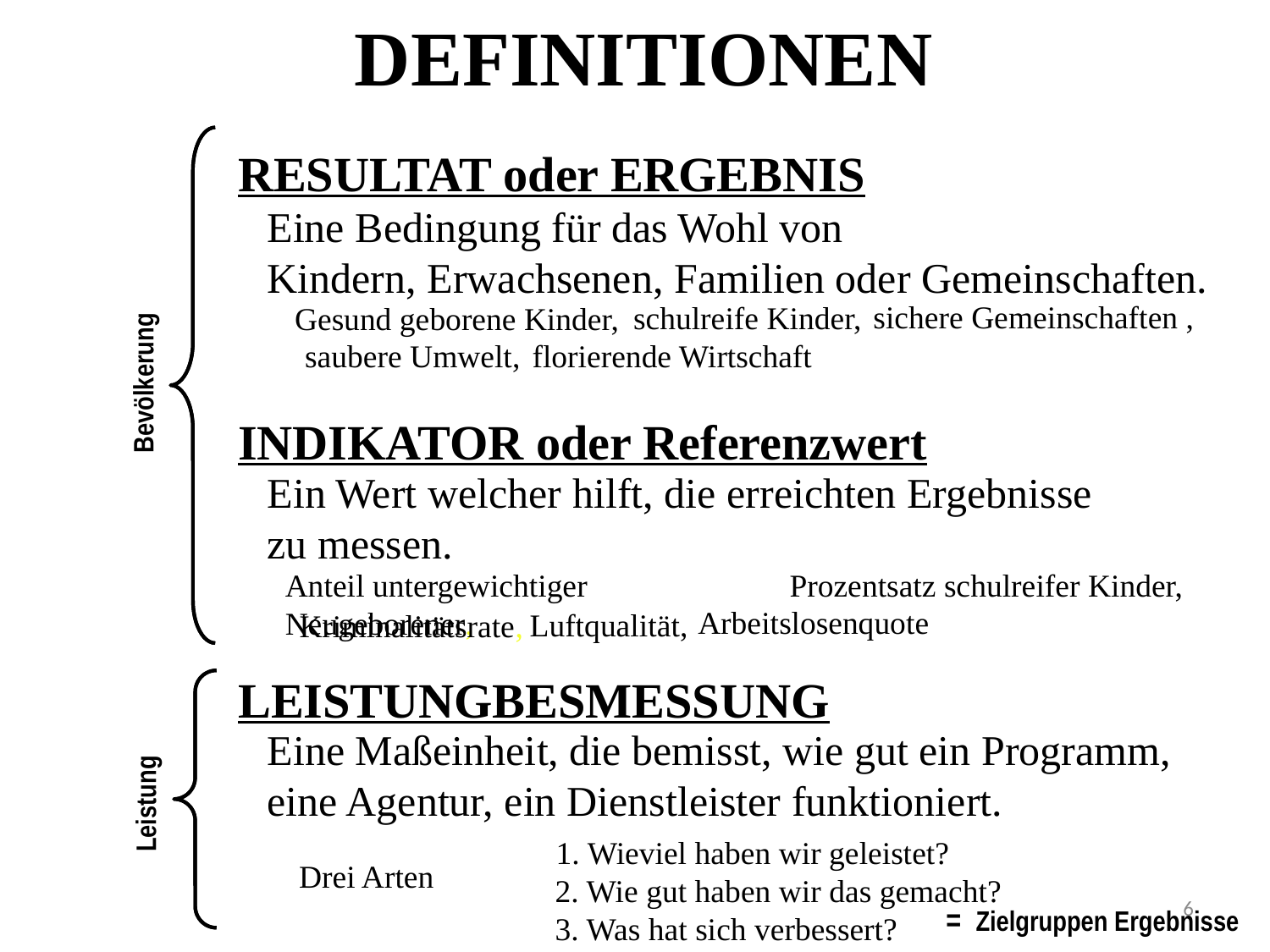

DEFINITIONEN

Population

RESULTAT oder ERGEBNIS
Eine Bedingung für das Wohl von
Kindern, Erwachsenen, Familien oder Gemeinschaften.
INDIKATOR oder Referenzwert
Ein Wert welcher hilft, die erreichten Ergebnisse zu messen.
LEISTUNGBESMESSUNG
Eine Maßeinheit, die bemisst, wie gut ein Programm, eine Agentur, ein Dienstleister funktioniert.
   Drei Arten
sichere Gemeinschaften ,
schulreife Kinder,
Gesund geborene Kinder,
florierende Wirtschaft
saubere Umwelt,
Bevölkerung
Prozentsatz schulreifer Kinder,
Anteil untergewichtiger Neugeborener,
Arbeitslosenquote
Luftqualität,
Kriminalitätsrate,

Performance

Performance
Leistung
        1. Wieviel haben wir geleistet?
2. Wie gut haben wir das gemacht?
3. Was hat sich verbessert?

6
=  Zielgruppen Ergebnisse